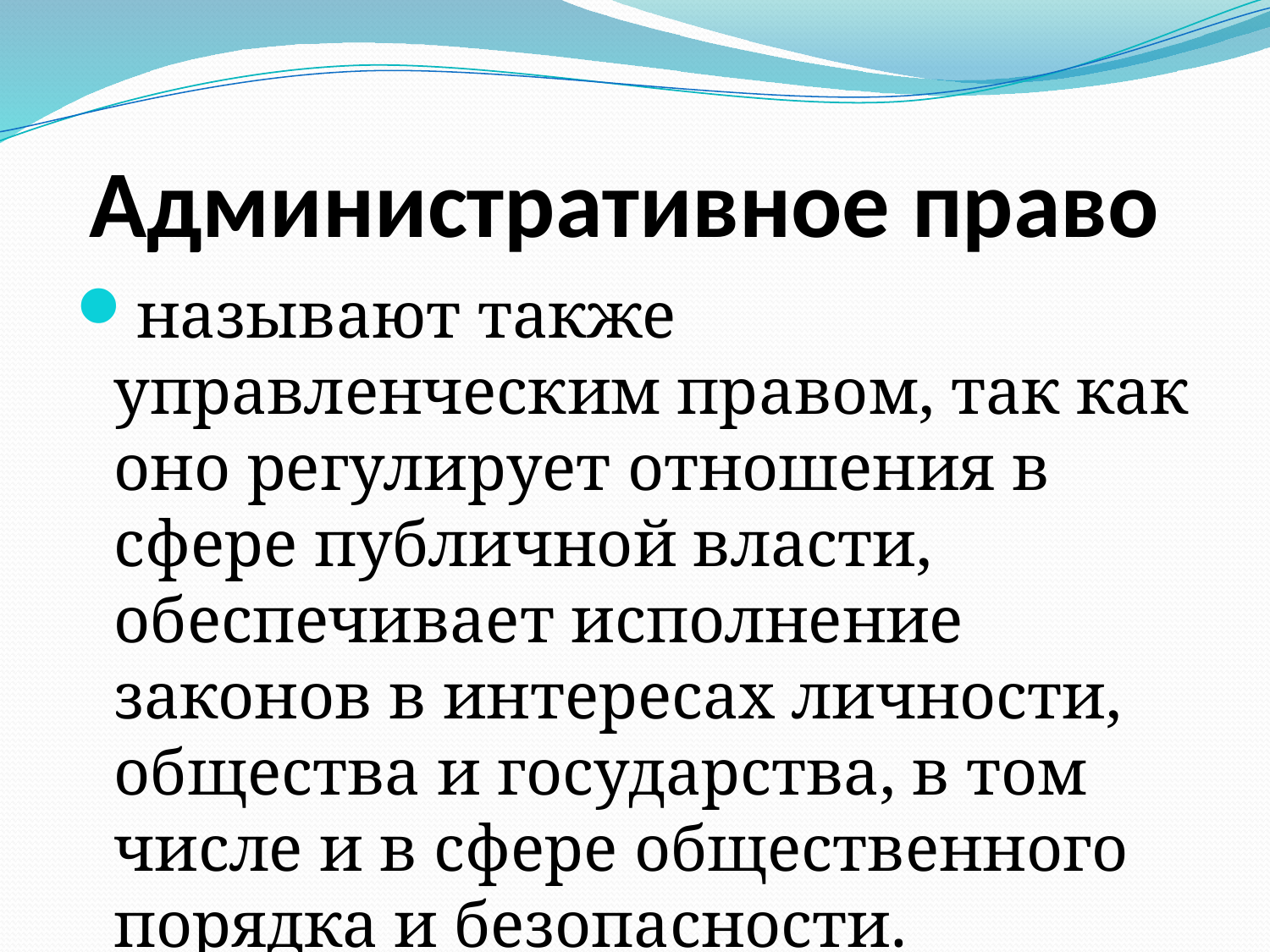

# Административное право
называют также управленческим правом, так как оно регулирует отношения в сфере публичной власти, обеспечивает исполнение законов в интересах личности, общества и государства, в том числе и в сфере общественного порядка и безопасности.